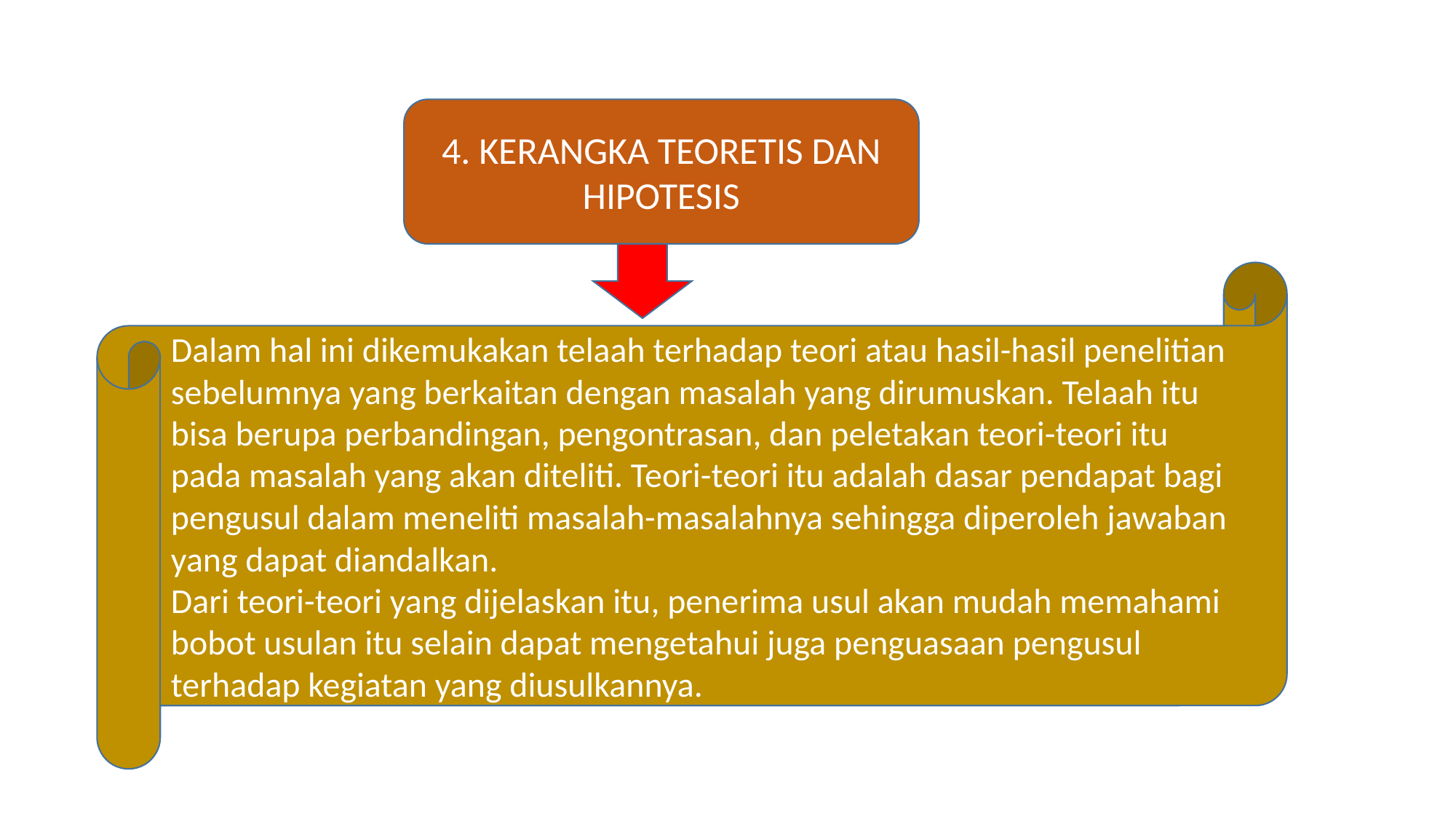

4. KERANGKA TEORETIS DAN HIPOTESIS

Dalam hal ini dikemukakan telaah terhadap teori atau hasil-hasil penelitian sebelumnya yang berkaitan dengan masalah yang dirumuskan. Telaah itu bisa berupa perbandingan, pengontrasan, dan peletakan teori-teori itu pada masalah yang akan diteliti. Teori-teori itu adalah dasar pendapat bagi pengusul dalam meneliti masalah-masalahnya sehingga diperoleh jawaban yang dapat diandalkan.
Dari teori-teori yang dijelaskan itu, penerima usul akan mudah memahami bobot usulan itu selain dapat mengetahui juga penguasaan pengusul terhadap kegiatan yang diusulkannya.